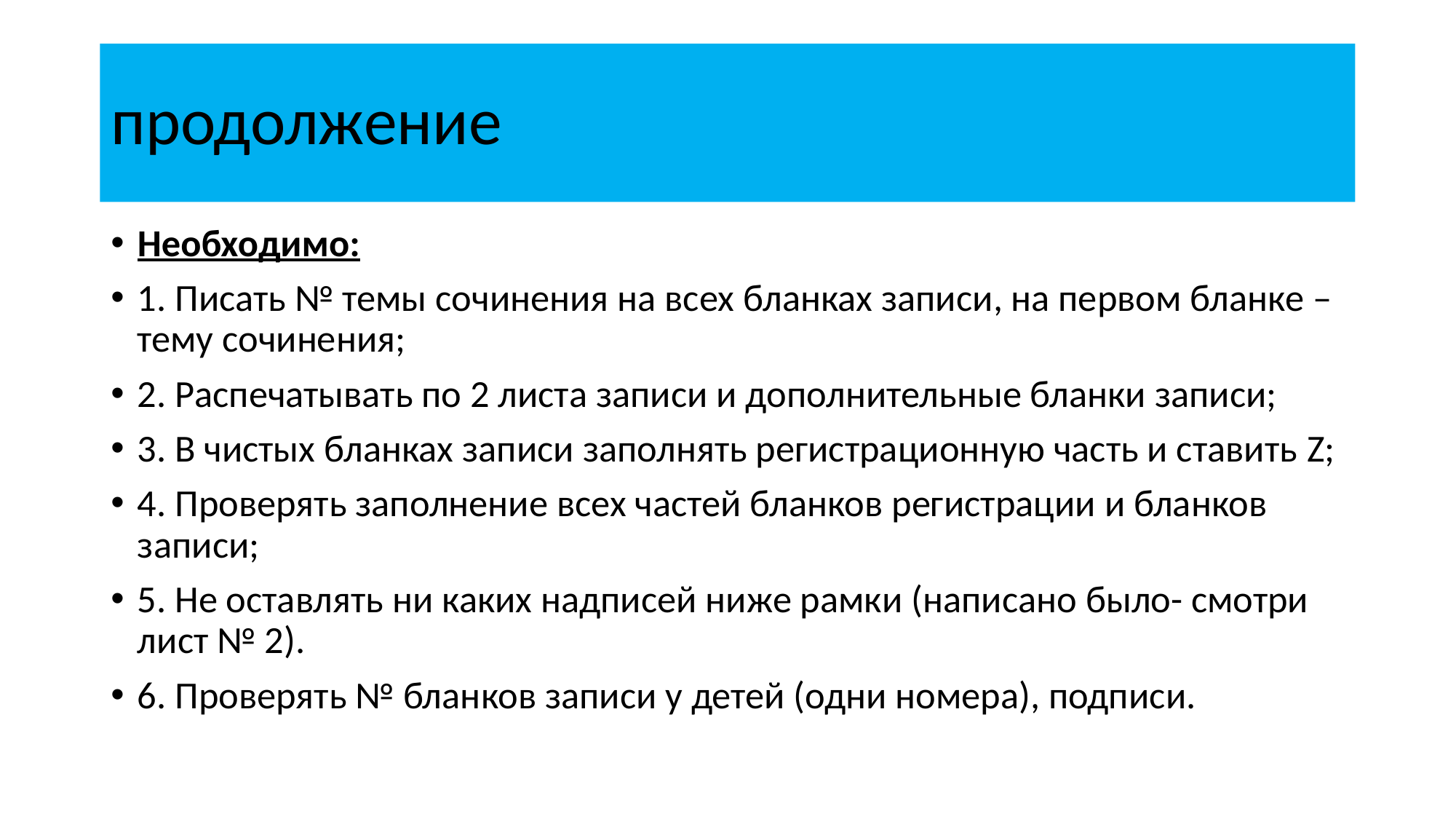

# продолжение
Необходимо:
1. Писать № темы сочинения на всех бланках записи, на первом бланке – тему сочинения;
2. Распечатывать по 2 листа записи и дополнительные бланки записи;
3. В чистых бланках записи заполнять регистрационную часть и ставить Z;
4. Проверять заполнение всех частей бланков регистрации и бланков записи;
5. Не оставлять ни каких надписей ниже рамки (написано было- смотри лист № 2).
6. Проверять № бланков записи у детей (одни номера), подписи.